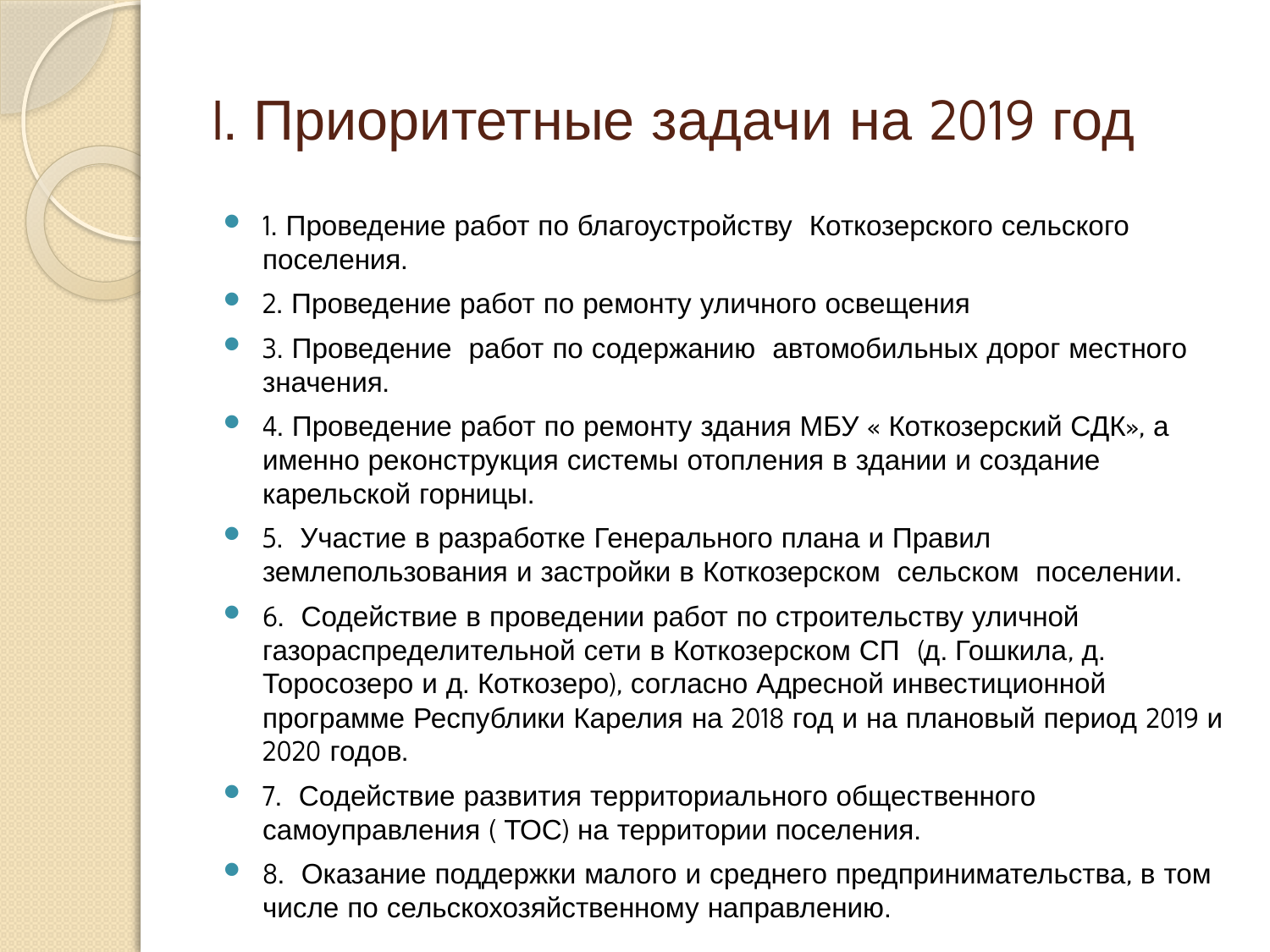

# I. Приоритетные задачи на 2019 год
1. Проведение работ по благоустройству  Коткозерского сельского поселения.
2. Проведение работ по ремонту уличного освещения
3. Проведение  работ по содержанию  автомобильных дорог местного значения.
4. Проведение работ по ремонту здания МБУ « Коткозерский СДК», а именно реконструкция системы отопления в здании и создание карельской горницы.
5.  Участие в разработке Генерального плана и Правил землепользования и застройки в Коткозерском  сельском  поселении.
6.  Содействие в проведении работ по строительству уличной газораспределительной сети в Коткозерском СП  (д. Гошкила, д. Торосозеро и д. Коткозеро), согласно Адресной инвестиционной программе Республики Карелия на 2018 год и на плановый период 2019 и 2020 годов.
7.  Содействие развития территориального общественного  самоуправления ( ТОС) на территории поселения.
8.  Оказание поддержки малого и среднего предпринимательства, в том числе по сельскохозяйственному направлению.